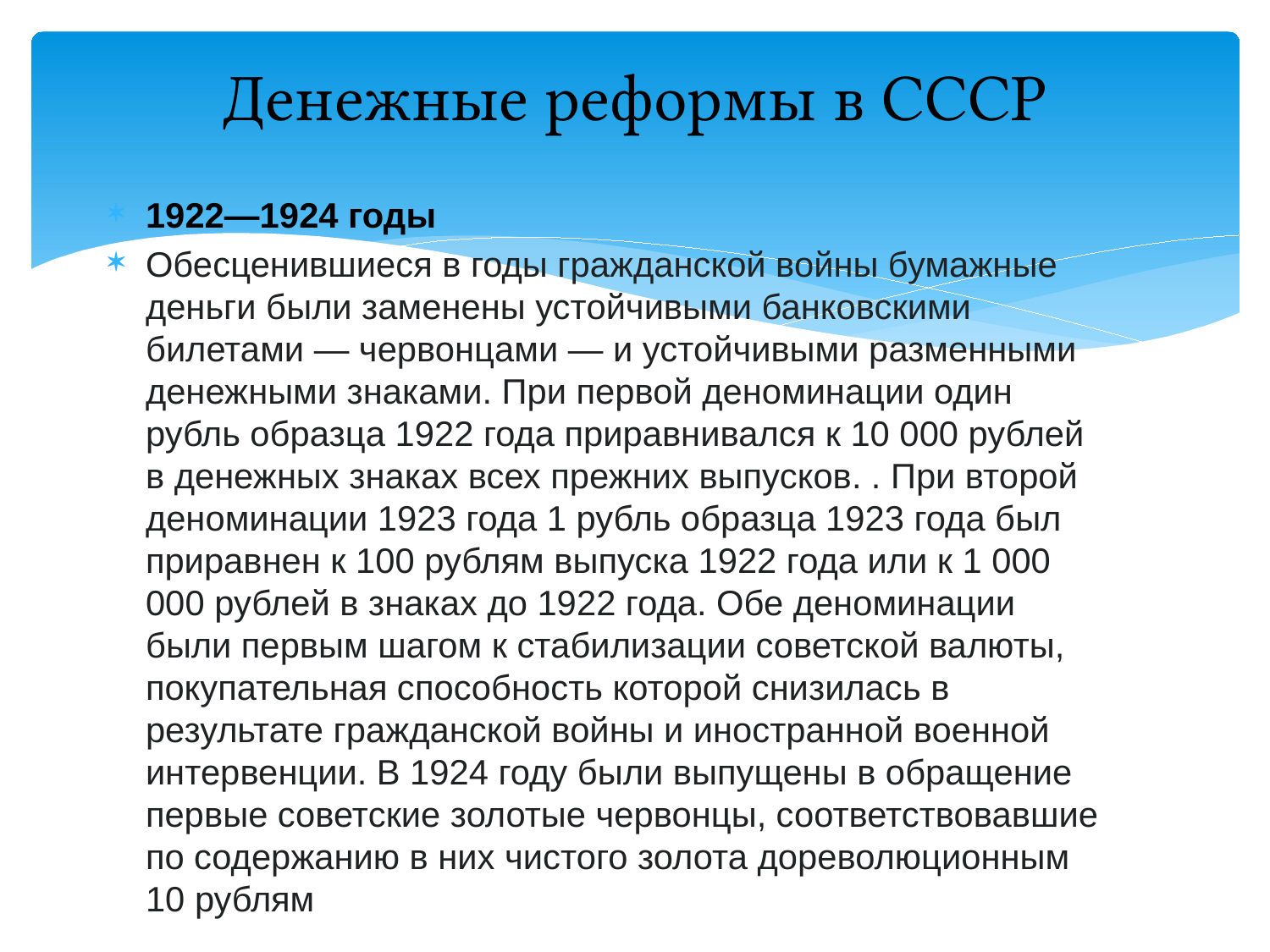

# Денежные реформы в СССР
1922—1924 годы
Обесценившиеся в годы гражданской войны бумажные деньги были заменены устойчивыми банковскими билетами — червонцами — и устойчивыми разменными денежными знаками. При первой деноминации один рубль образца 1922 года приравнивался к 10 000 рублей в денежных знаках всех прежних выпусков. . При второй деноминации 1923 года 1 рубль образца 1923 года был приравнен к 100 рублям выпуска 1922 года или к 1 000 000 рублей в знаках до 1922 года. Обе деноминации были первым шагом к стабилизации советской валюты, покупательная способность которой снизилась в результате гражданской войны и иностранной военной интервенции. В 1924 году были выпущены в обращение первые советские золотые червонцы, соответствовавшие по содержанию в них чистого золота дореволюционным 10 рублям